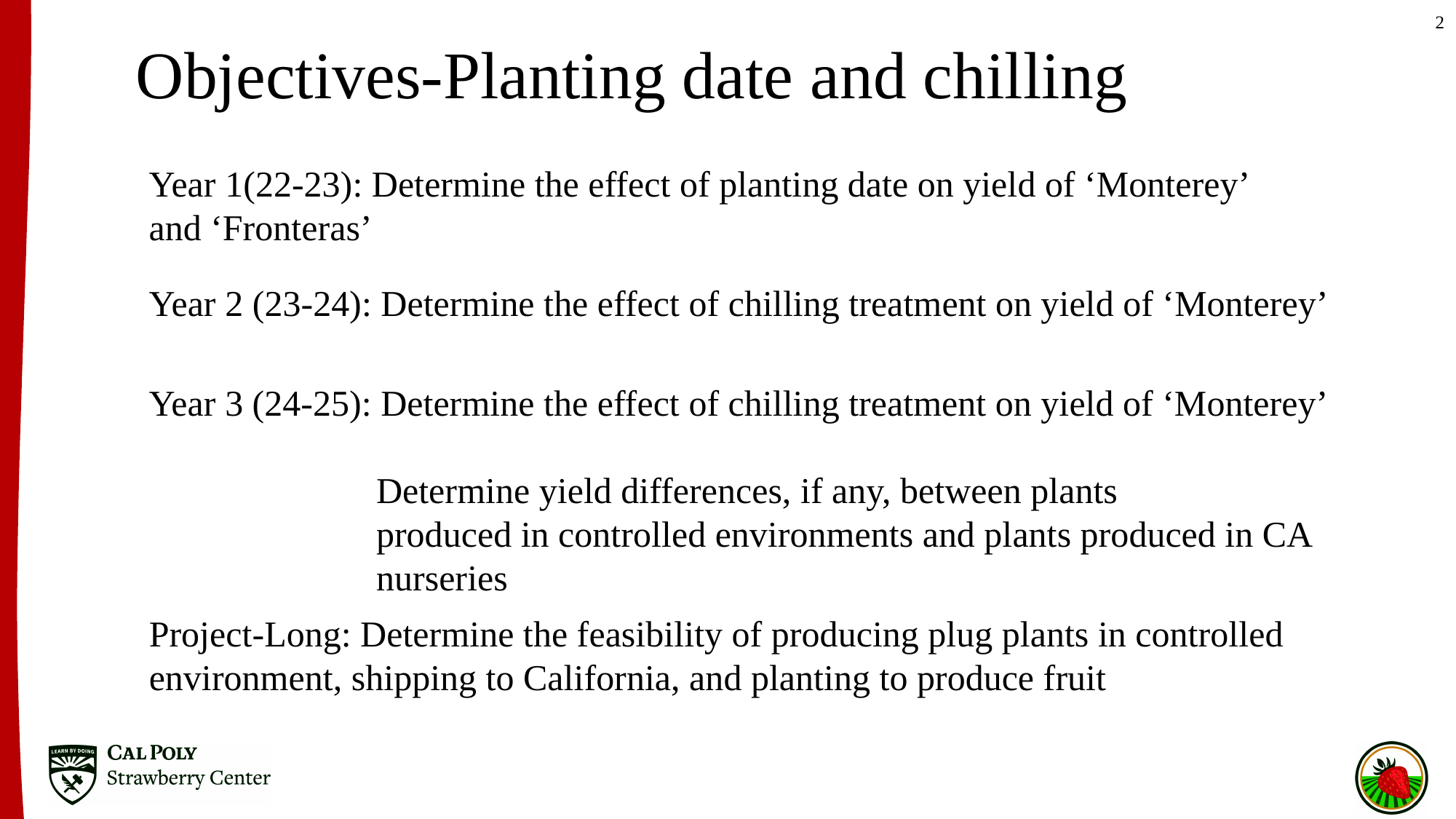

2
# Objectives-Planting date and chilling
Year 1(22-23): Determine the effect of planting date on yield of ‘Monterey’ and ‘Fronteras’

Year 2 (23-24): Determine the effect of chilling treatment on yield of ‘Monterey’
Year 3 (24-25): Determine the effect of chilling treatment on yield of ‘Monterey’

                      Determine yield differences, if any, between plants 			  		 produced in controlled environments and plants produced in CA 		             nurseries
Project-Long: Determine the feasibility of producing plug plants in controlled environment, shipping to California, and planting to produce fruit